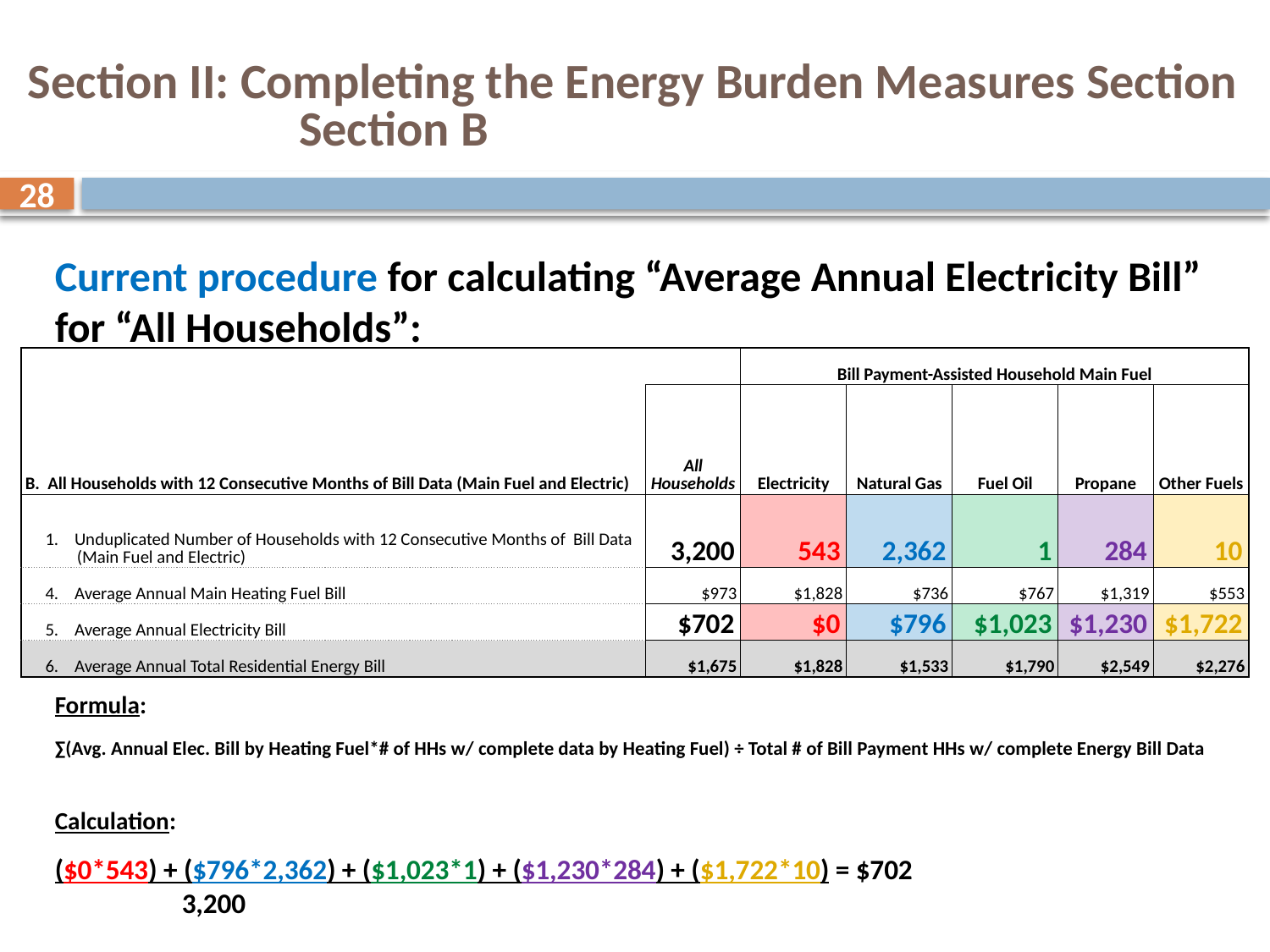

# Section II: Completing the Energy Burden Measures Section Section B
28
Current procedure for calculating “Average Annual Electricity Bill” for “All Households”:

Formula:

∑(Avg. Annual Elec. Bill by Heating Fuel*# of HHs w/ complete data by Heating Fuel) ÷ Total # of Bill Payment HHs w/ complete Energy Bill Data

Calculation:

($0*543) + ($796*2,362) + ($1,023*1) + ($1,230*284) + ($1,722*10) = $702
	3,200

|  |  | Bill Payment-Assisted Household Main Fuel |  |  |  |  |
| --- | --- | --- | --- | --- | --- | --- |
| B. All Households with 12 Consecutive Months of Bill Data (Main Fuel and Electric) | All Households | Electricity | Natural Gas | Fuel Oil | Propane | Other Fuels |
| 1. Unduplicated Number of Households with 12 Consecutive Months of Bill Data (Main Fuel and Electric) | 3,200 | 543 | 2,362 | 1 | 284 | 10 |
| 4. Average Annual Main Heating Fuel Bill | $973 | $1,828 | $736 | $767 | $1,319 | $553 |
| 5. Average Annual Electricity Bill | $702 | $0 | $796 | $1,023 | $1,230 | $1,722 |
| 6. Average Annual Total Residential Energy Bill | $1,675 | $1,828 | $1,533 | $1,790 | $2,549 | $2,276 |